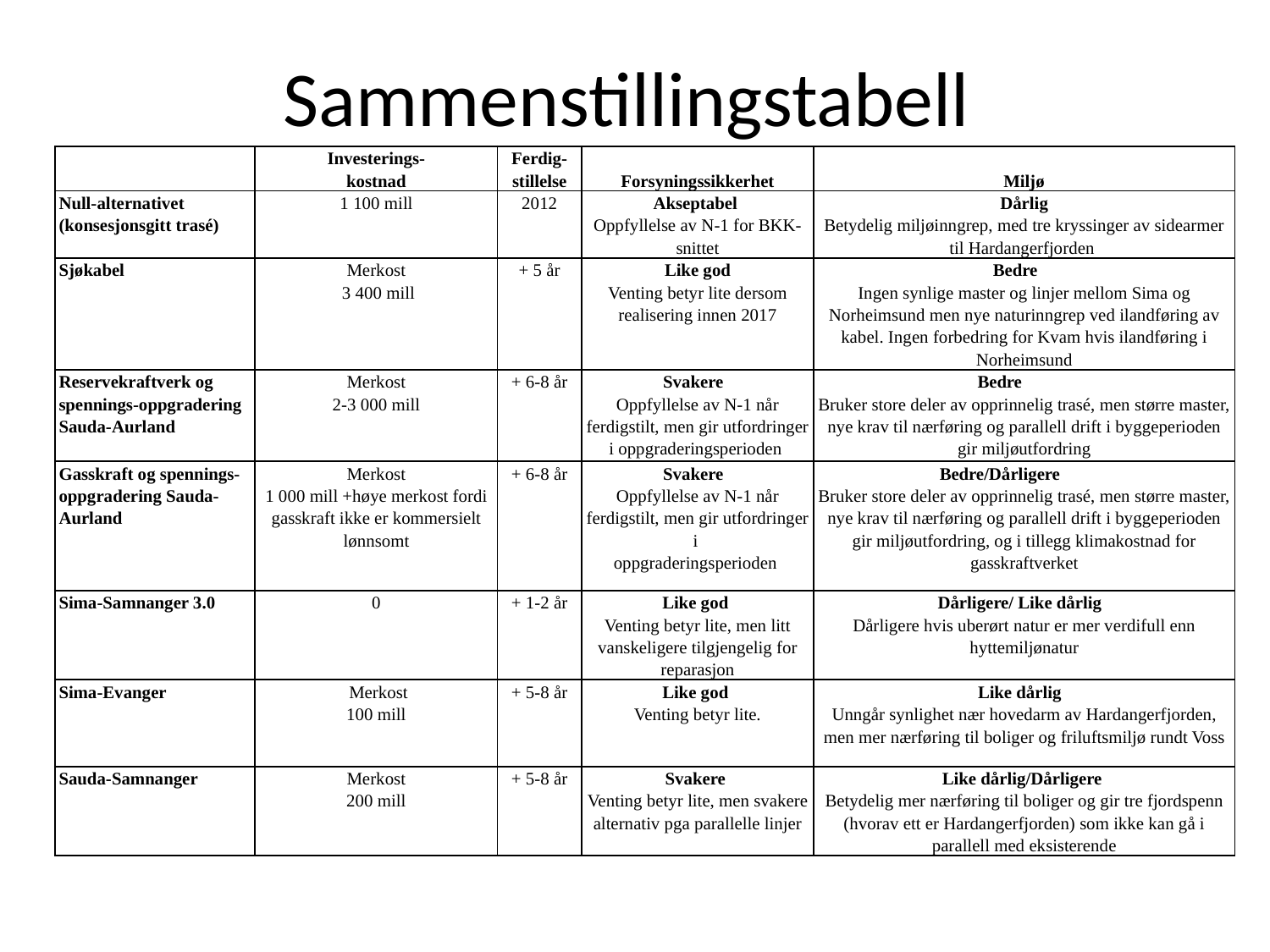

Sammenstillingstabell
|  | Investerings- kostnad | Ferdig-stillelse | Forsyningssikkerhet | Miljø |
| --- | --- | --- | --- | --- |
| Null-alternativet (konsesjonsgitt trasé) | 1 100 mill | 2012 | Akseptabel Oppfyllelse av N-1 for BKK-snittet | Dårlig Betydelig miljøinngrep, med tre kryssinger av sidearmer til Hardangerfjorden |
| Sjøkabel | Merkost 3 400 mill | + 5 år | Like god Venting betyr lite dersom realisering innen 2017 | Bedre Ingen synlige master og linjer mellom Sima og Norheimsund men nye naturinngrep ved ilandføring av kabel. Ingen forbedring for Kvam hvis ilandføring i Norheimsund |
| Reservekraftverk og spennings-oppgradering Sauda-Aurland | Merkost 2-3 000 mill | + 6-8 år | Svakere Oppfyllelse av N-1 når ferdigstilt, men gir utfordringer i oppgraderingsperioden | Bedre Bruker store deler av opprinnelig trasé, men større master, nye krav til nærføring og parallell drift i byggeperioden gir miljøutfordring |
| Gasskraft og spennings-oppgradering Sauda-Aurland | Merkost 1 000 mill +høye merkost fordi gasskraft ikke er kommersielt lønnsomt | + 6-8 år | Svakere Oppfyllelse av N-1 når ferdigstilt, men gir utfordringer i oppgraderingsperioden | Bedre/Dårligere Bruker store deler av opprinnelig trasé, men større master, nye krav til nærføring og parallell drift i byggeperioden gir miljøutfordring, og i tillegg klimakostnad for gasskraftverket |
| Sima-Samnanger 3.0 | 0 | + 1-2 år | Like god Venting betyr lite, men litt vanskeligere tilgjengelig for reparasjon | Dårligere/ Like dårlig Dårligere hvis uberørt natur er mer verdifull enn hyttemiljønatur |
| Sima-Evanger | Merkost 100 mill | + 5-8 år | Like god Venting betyr lite. | Like dårlig Unngår synlighet nær hovedarm av Hardangerfjorden, men mer nærføring til boliger og friluftsmiljø rundt Voss |
| Sauda-Samnanger | Merkost 200 mill | + 5-8 år | Svakere Venting betyr lite, men svakere alternativ pga parallelle linjer | Like dårlig/Dårligere Betydelig mer nærføring til boliger og gir tre fjordspenn (hvorav ett er Hardangerfjorden) som ikke kan gå i parallell med eksisterende |